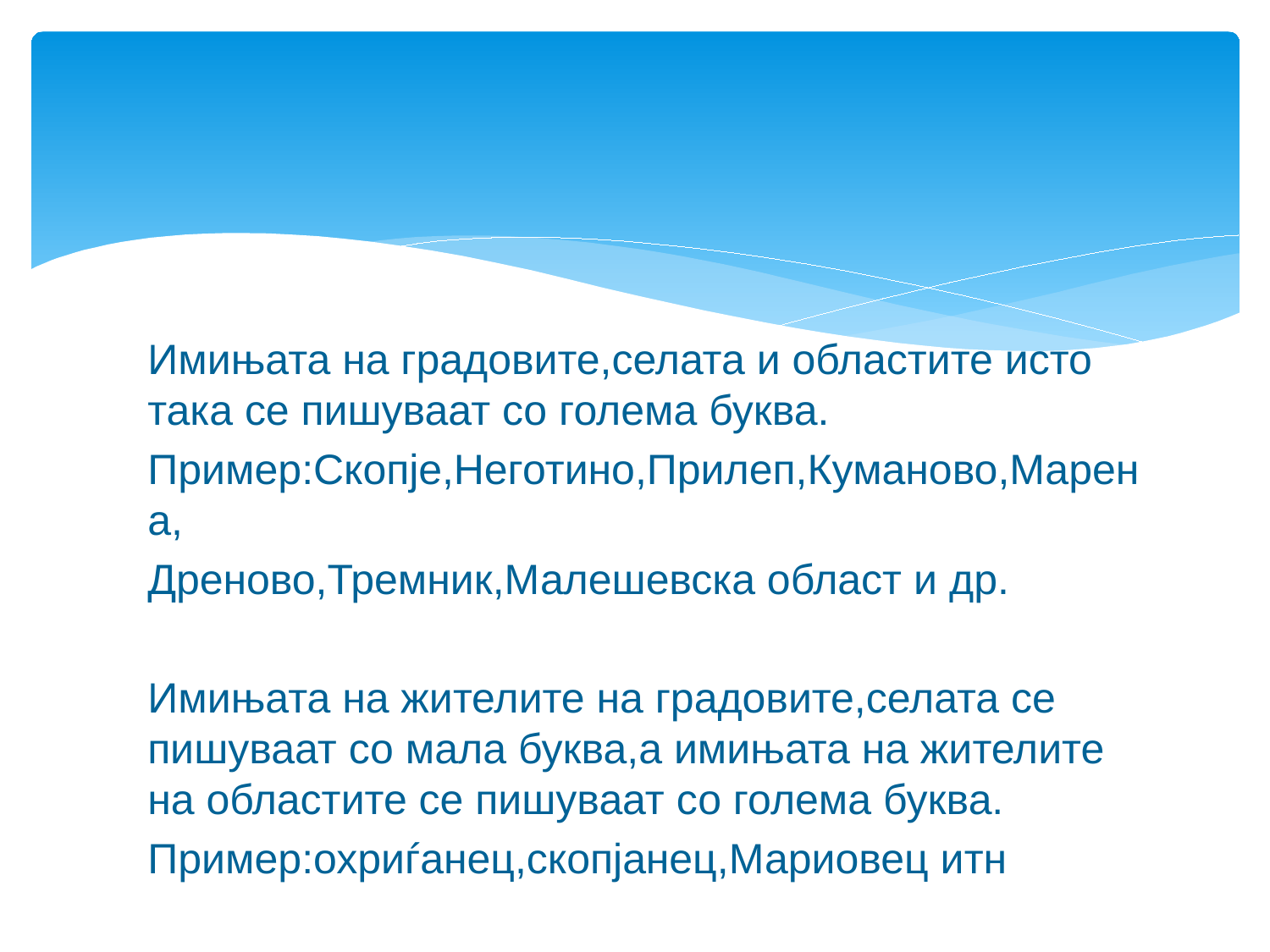

Имињата на градовите,селата и областите исто така се пишуваат со голема буква.
Пример:Скопје,Неготино,Прилеп,Куманово,Марена,
Дреново,Тремник,Малешевска област и др.

Имињата на жителите на градовите,селата се пишуваат со мала буква,а имињата на жителите на областите се пишуваат со голема буква.
Пример:охриѓанец,скопјанец,Мариовец итн